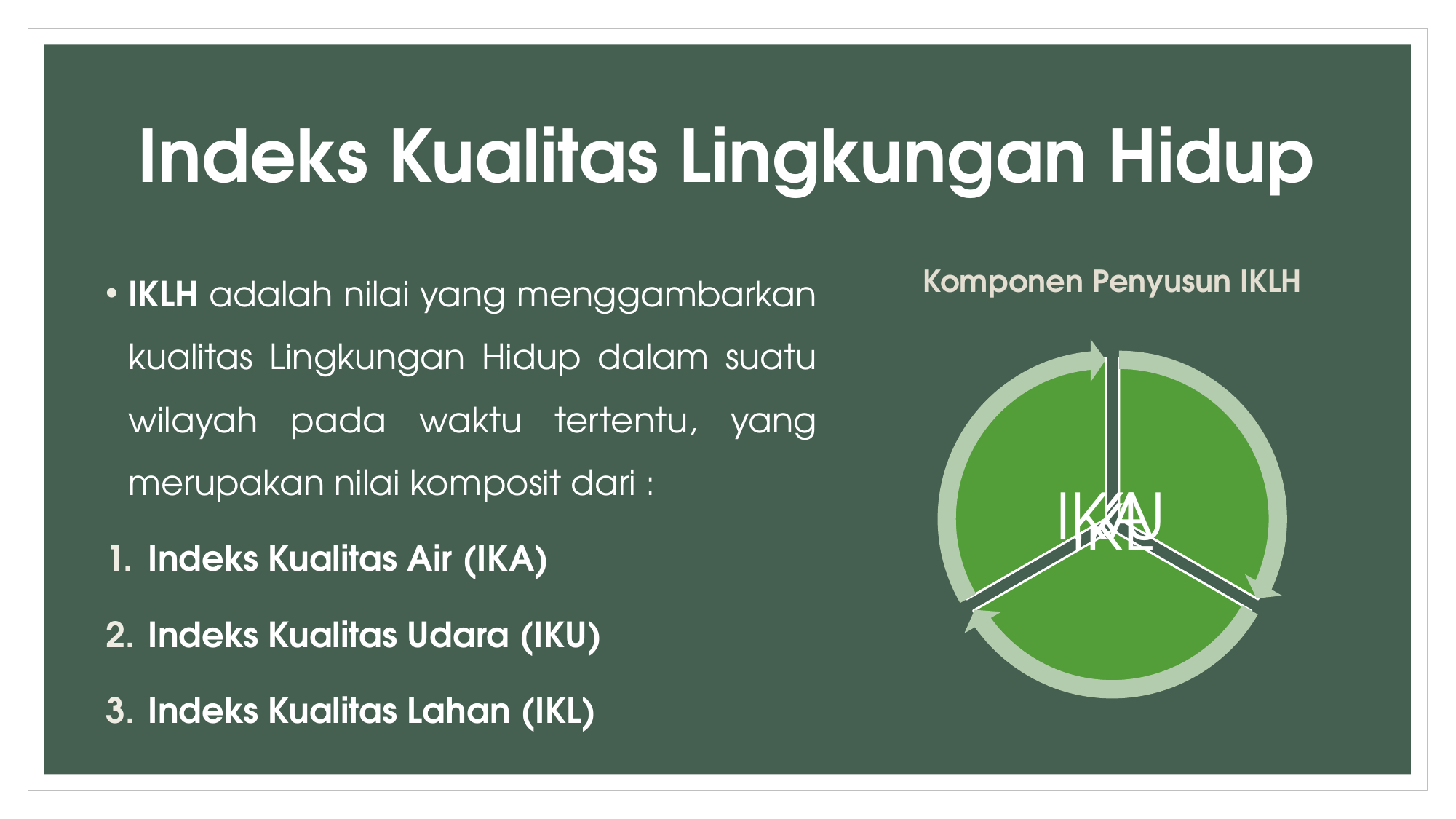

# Indeks Kualitas Lingkungan Hidup
Komponen Penyusun IKLH
IKLH adalah nilai yang menggambarkan kualitas Lingkungan Hidup dalam suatu wilayah pada waktu tertentu, yang merupakan nilai komposit dari :
Indeks Kualitas Air (IKA)
Indeks Kualitas Udara (IKU)
Indeks Kualitas Lahan (IKL)

IKU
IKL
IKA